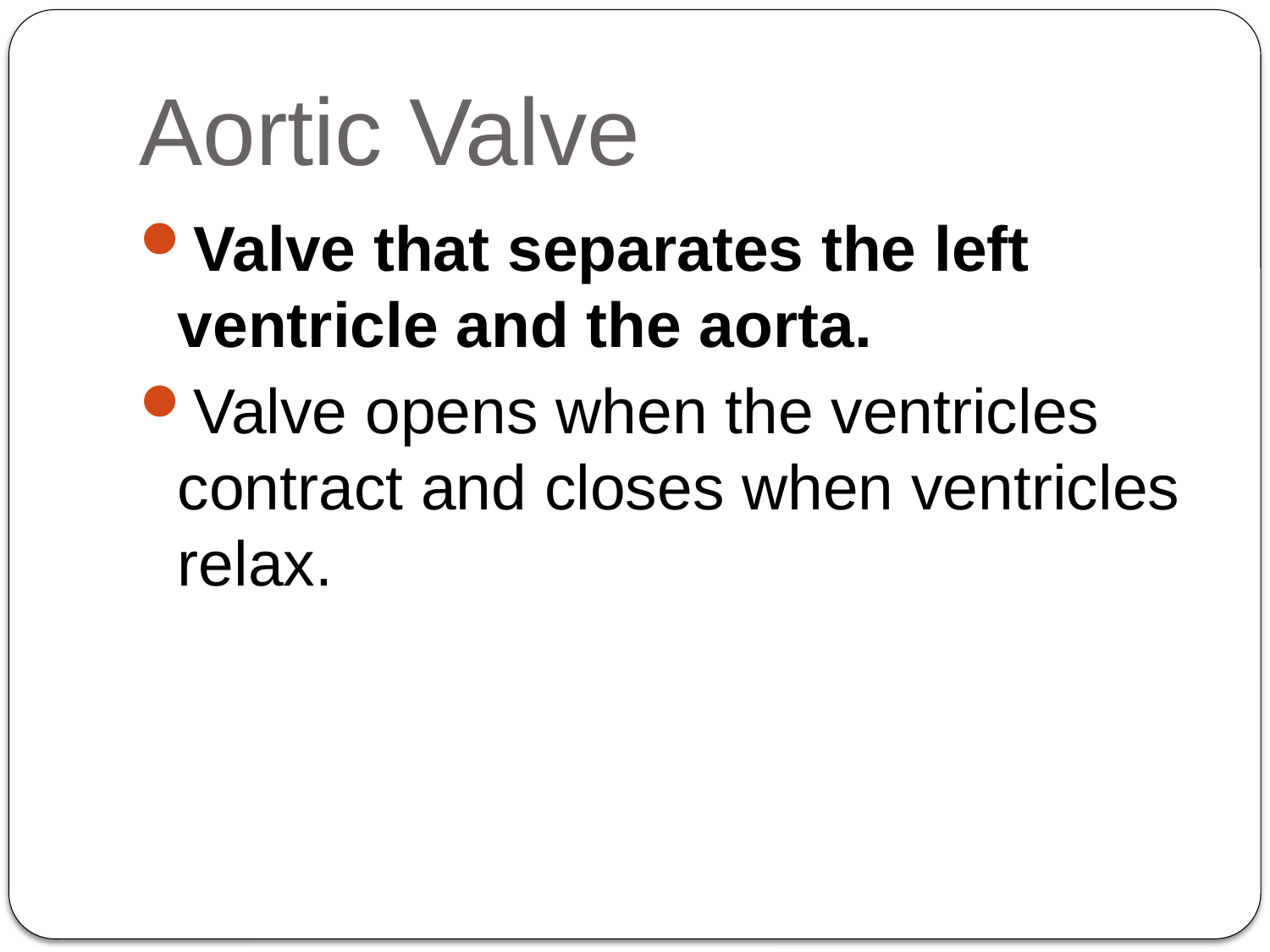

# Aortic Valve
Valve that separates the left ventricle and the aorta.
Valve opens when the ventricles contract and closes when ventricles relax.